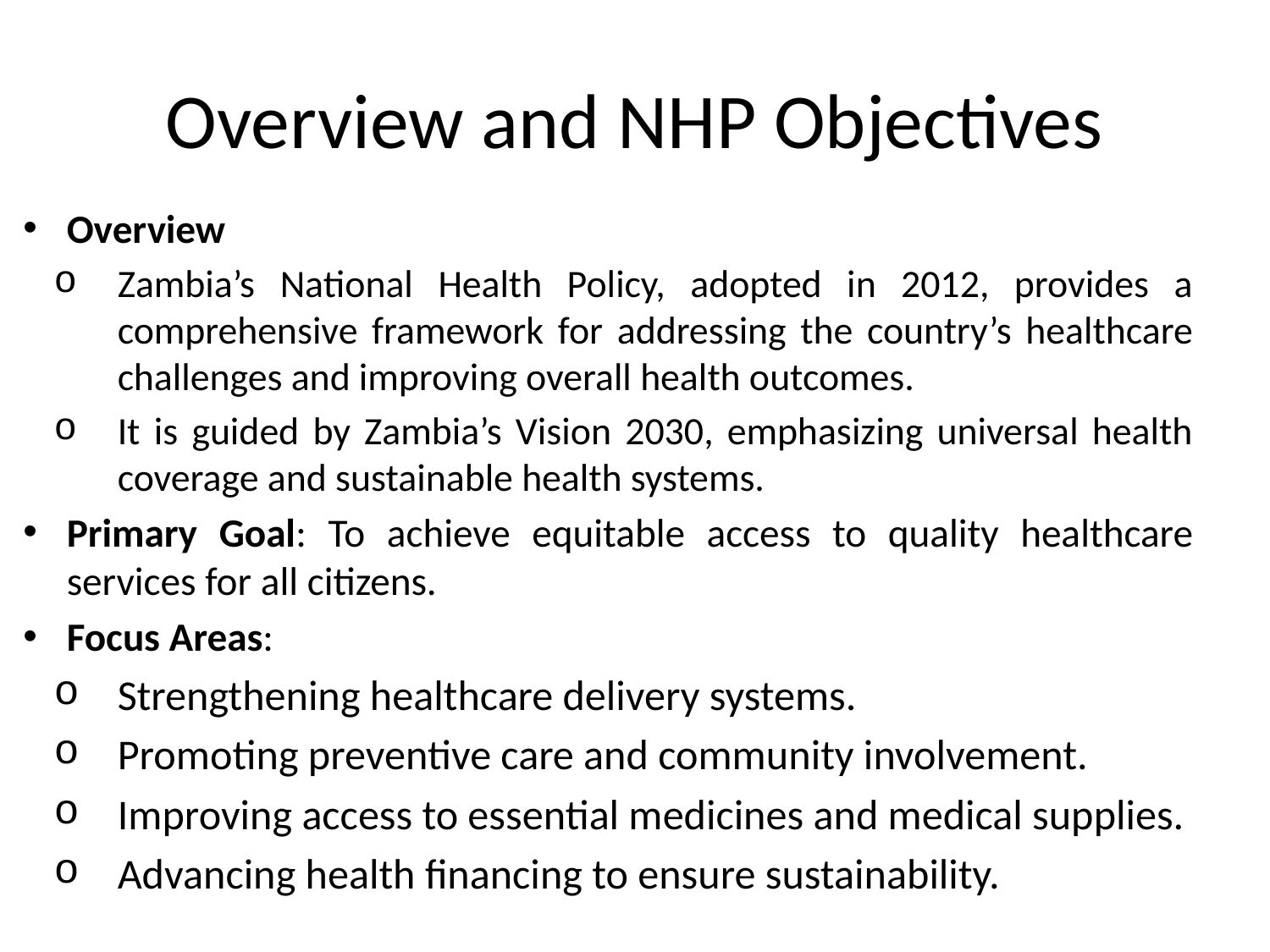

# Overview and NHP Objectives
Overview
Zambia’s National Health Policy, adopted in 2012, provides a comprehensive framework for addressing the country’s healthcare challenges and improving overall health outcomes.
It is guided by Zambia’s Vision 2030, emphasizing universal health coverage and sustainable health systems.
Primary Goal: To achieve equitable access to quality healthcare services for all citizens.
Focus Areas:
Strengthening healthcare delivery systems.
Promoting preventive care and community involvement.
Improving access to essential medicines and medical supplies.
Advancing health financing to ensure sustainability.